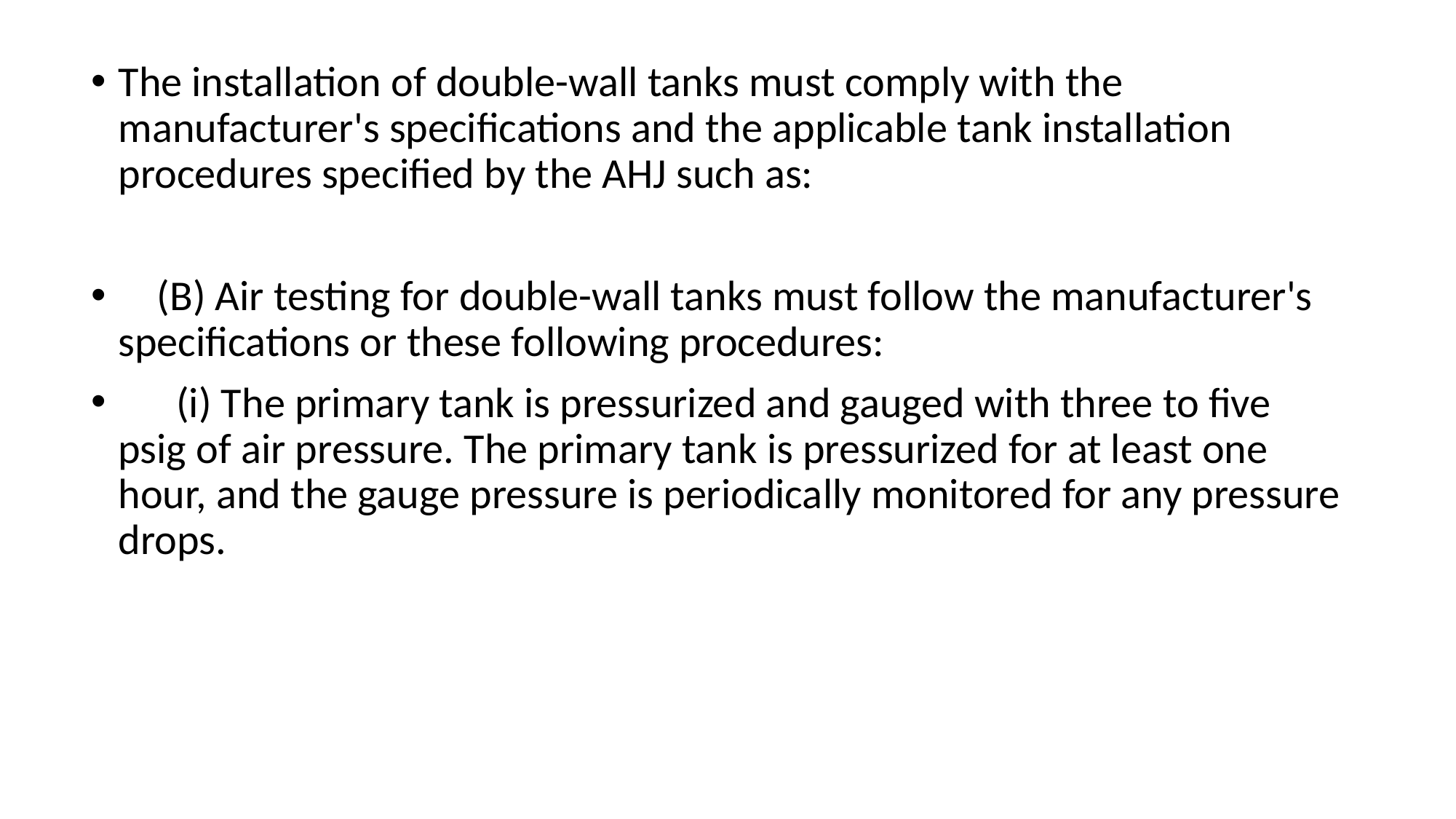

The installation of double-wall tanks must comply with the manufacturer's specifications and the applicable tank installation procedures specified by the AHJ such as:

    (B) Air testing for double-wall tanks must follow the manufacturer's specifications or these following procedures:
      (i) The primary tank is pressurized and gauged with three to five psig of air pressure. The primary tank is pressurized for at least one hour, and the gauge pressure is periodically monitored for any pressure drops.